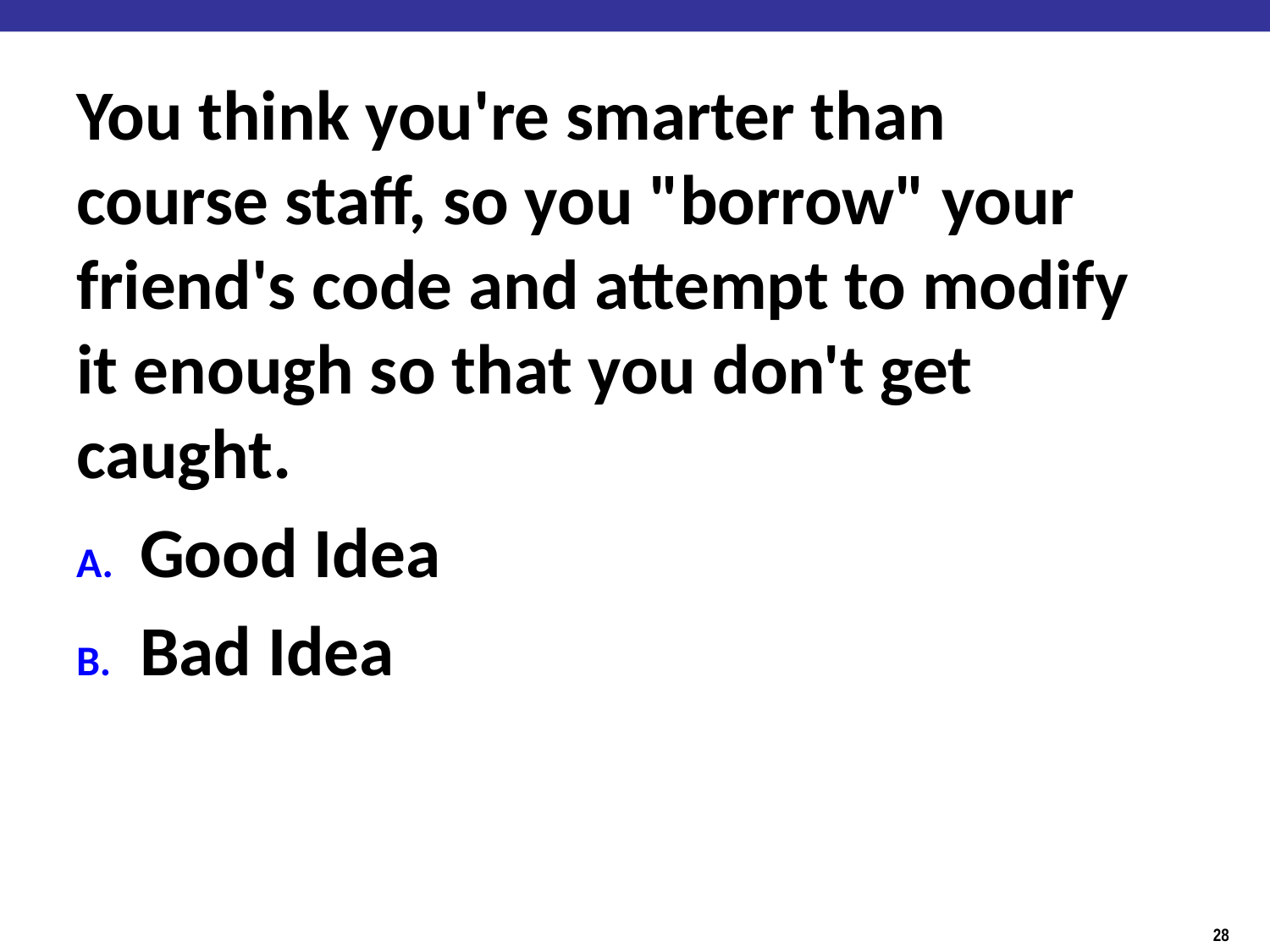

You think you're smarter than course staff, so you "borrow" your friend's code and attempt to modify it enough so that you don't get caught.
Good Idea
Bad Idea